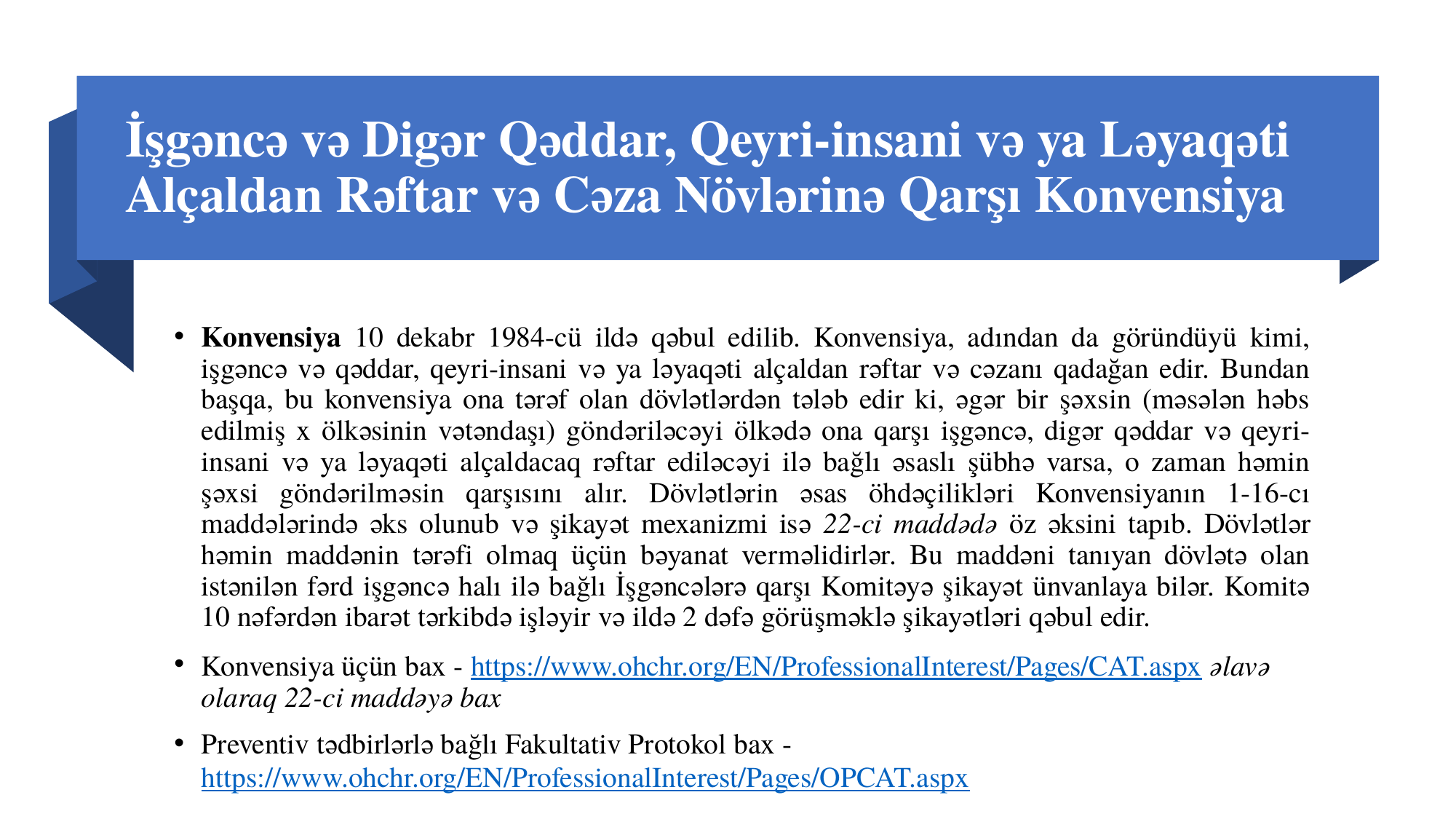

# İşgəncə və Digər Qəddar, Qeyri-insani və ya Ləyaqəti Alçaldan Rəftar və Cəza Növlərinə Qarşı Konvensiya

Konvensiya 10 dekabr 1984-cü ildə qəbul edilib. Konvensiya, adından da göründüyü kimi, işgəncə və qəddar, qeyri-insani və ya ləyaqəti alçaldan rəftar və cəzanı qadağan edir. Bundan başqa, bu konvensiya ona tərəf olan dövlətlərdən tələb edir ki, əgər bir şəxsin (məsələn həbs edilmiş x ölkəsinin vətəndaşı) göndəriləcəyi ölkədə ona qarşı işgəncə, digər qəddar və qeyri-insani və ya ləyaqəti alçaldacaq rəftar ediləcəyi ilə bağlı əsaslı şübhə varsa, o zaman həmin şəxsi göndərilməsin qarşısını alır. Dövlətlərin əsas öhdəçilikləri Konvensiyanın 1-16-cı maddələrində əks olunub və şikayət mexanizmi isə 22-ci maddədə öz əksini tapıb. Dövlətlər həmin maddənin tərəfi olmaq üçün bəyanat verməlidirlər. Bu maddəni tanıyan dövlətə olan istənilən fərd işgəncə halı ilə bağlı İşgəncələrə qarşı Komitəyə şikayət ünvanlaya bilər. Komitə 10 nəfərdən ibarət tərkibdə işləyir və ildə 2 dəfə görüşməklə şikayətləri qəbul edir.
Konvensiya üçün bax - https://www.ohchr.org/EN/ProfessionalInterest/Pages/CAT.aspx əlavə olaraq 22-ci maddəyə bax
Preventiv tədbirlərlə bağlı Fakultativ Protokol bax - https://www.ohchr.org/EN/ProfessionalInterest/Pages/OPCAT.aspx